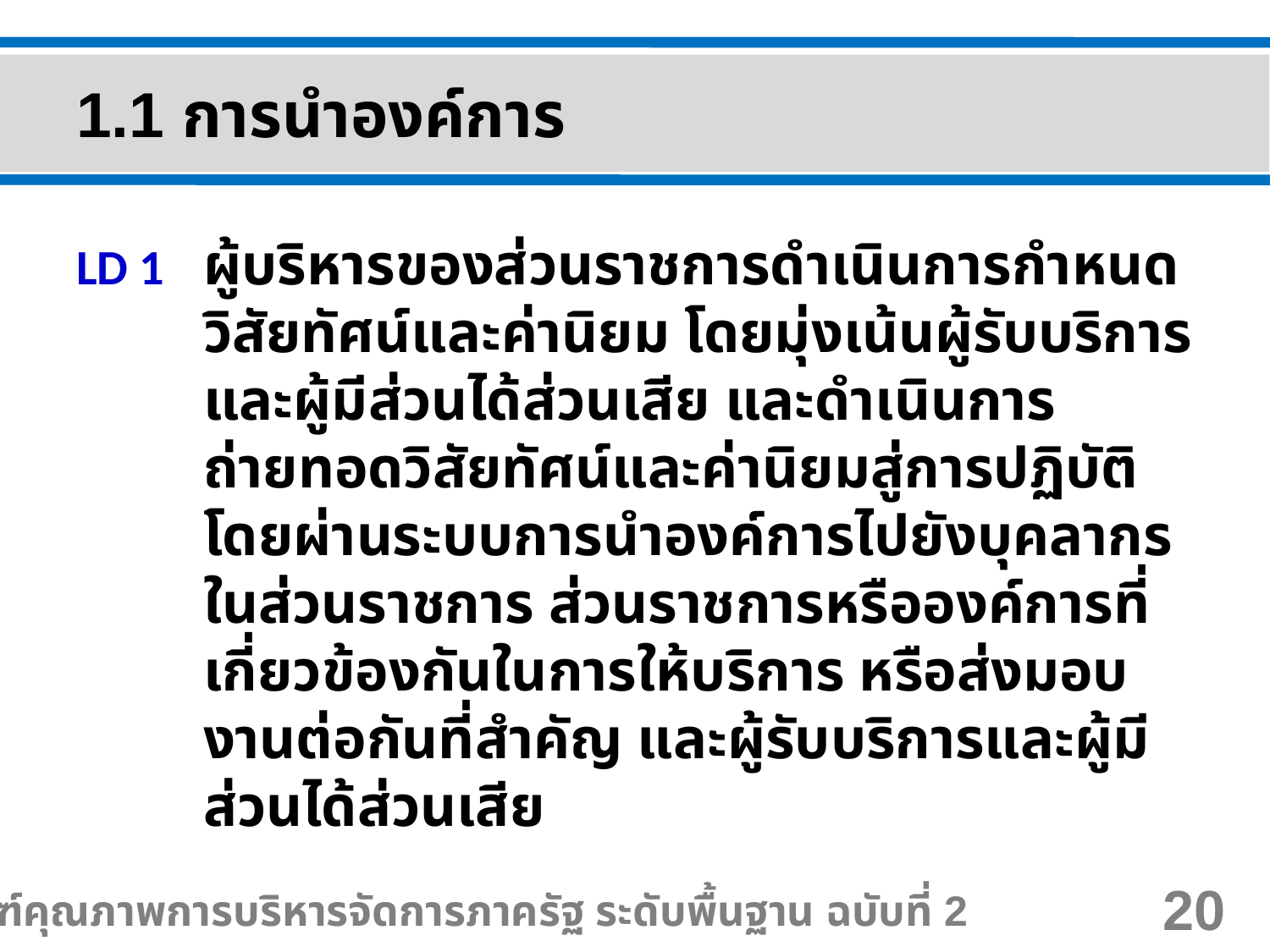

1.1 การนำองค์การ
LD 1	ผู้บริหารของส่วนราชการดำเนินการกำหนดวิสัยทัศน์และค่านิยม โดยมุ่งเน้นผู้รับบริการและผู้มีส่วนได้ส่วนเสีย และดำเนินการถ่ายทอดวิสัยทัศน์และค่านิยมสู่การปฏิบัติโดยผ่านระบบการนำองค์การไปยังบุคลากรในส่วนราชการ ส่วนราชการหรือองค์การที่เกี่ยวข้องกันในการให้บริการ หรือส่งมอบงานต่อกันที่สำคัญ และผู้รับบริการและผู้มีส่วนได้ส่วนเสีย
เกณฑ์คุณภาพการบริหารจัดการภาครัฐ ระดับพื้นฐาน ฉบับที่ 2
20